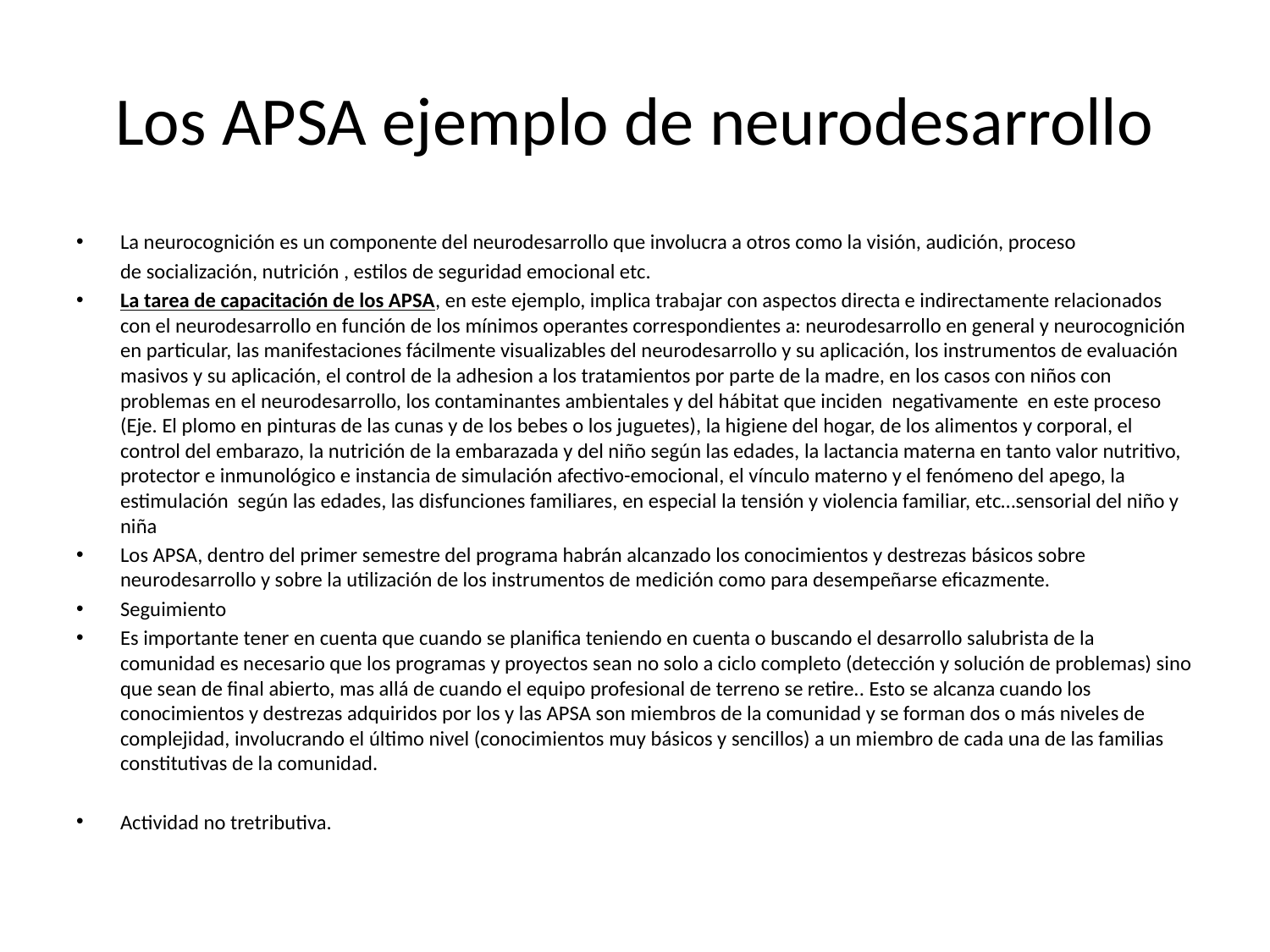

# Los APSA ejemplo de neurodesarrollo
La neurocognición es un componente del neurodesarrollo que involucra a otros como la visión, audición, proceso
	de socialización, nutrición , estilos de seguridad emocional etc.
La tarea de capacitación de los APSA, en este ejemplo, implica trabajar con aspectos directa e indirectamente relacionados con el neurodesarrollo en función de los mínimos operantes correspondientes a: neurodesarrollo en general y neurocognición en particular, las manifestaciones fácilmente visualizables del neurodesarrollo y su aplicación, los instrumentos de evaluación masivos y su aplicación, el control de la adhesion a los tratamientos por parte de la madre, en los casos con niños con problemas en el neurodesarrollo, los contaminantes ambientales y del hábitat que inciden  negativamente  en este proceso (Eje. El plomo en pinturas de las cunas y de los bebes o los juguetes), la higiene del hogar, de los alimentos y corporal, el control del embarazo, la nutrición de la embarazada y del niño según las edades, la lactancia materna en tanto valor nutritivo, protector e inmunológico e instancia de simulación afectivo-emocional, el vínculo materno y el fenómeno del apego, la estimulación  según las edades, las disfunciones familiares, en especial la tensión y violencia familiar, etc…sensorial del niño y niña
Los APSA, dentro del primer semestre del programa habrán alcanzado los conocimientos y destrezas básicos sobre neurodesarrollo y sobre la utilización de los instrumentos de medición como para desempeñarse eficazmente.
Seguimiento
Es importante tener en cuenta que cuando se planifica teniendo en cuenta o buscando el desarrollo salubrista de la comunidad es necesario que los programas y proyectos sean no solo a ciclo completo (detección y solución de problemas) sino que sean de final abierto, mas allá de cuando el equipo profesional de terreno se retire.. Esto se alcanza cuando los conocimientos y destrezas adquiridos por los y las APSA son miembros de la comunidad y se forman dos o más niveles de complejidad, involucrando el último nivel (conocimientos muy básicos y sencillos) a un miembro de cada una de las familias constitutivas de la comunidad.

Actividad no tretributiva.